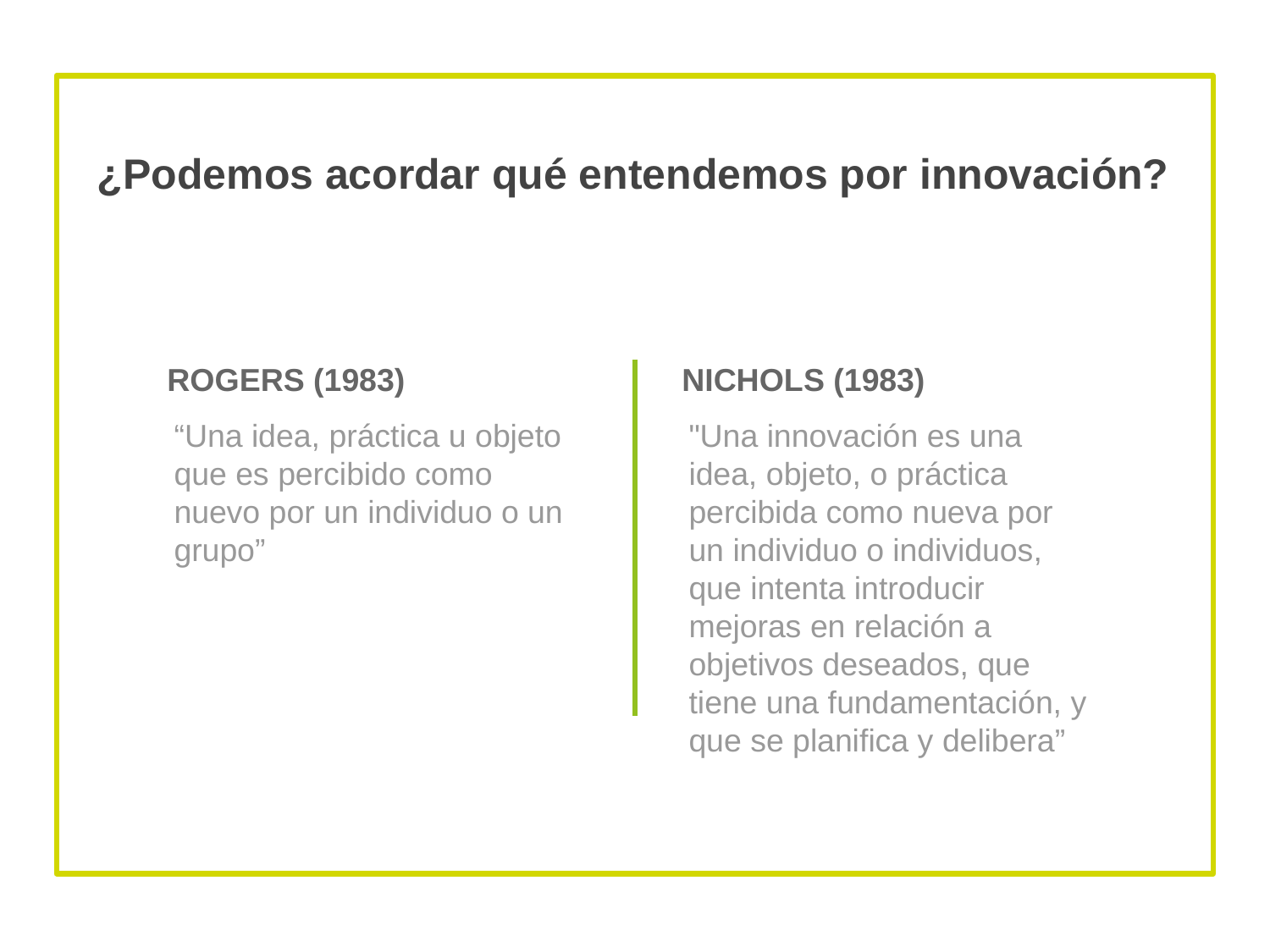

¿Podemos acordar qué entendemos por innovación?
# ROGERS (1983)
NICHOLS (1983)
“Una idea, práctica u objeto que es percibido como nuevo por un individuo o un grupo”

"Una innovación es una idea, objeto, o práctica percibida como nueva por un individuo o individuos, que intenta introducir mejoras en relación a objetivos deseados, que tiene una fundamentación, y que se planifica y delibera”